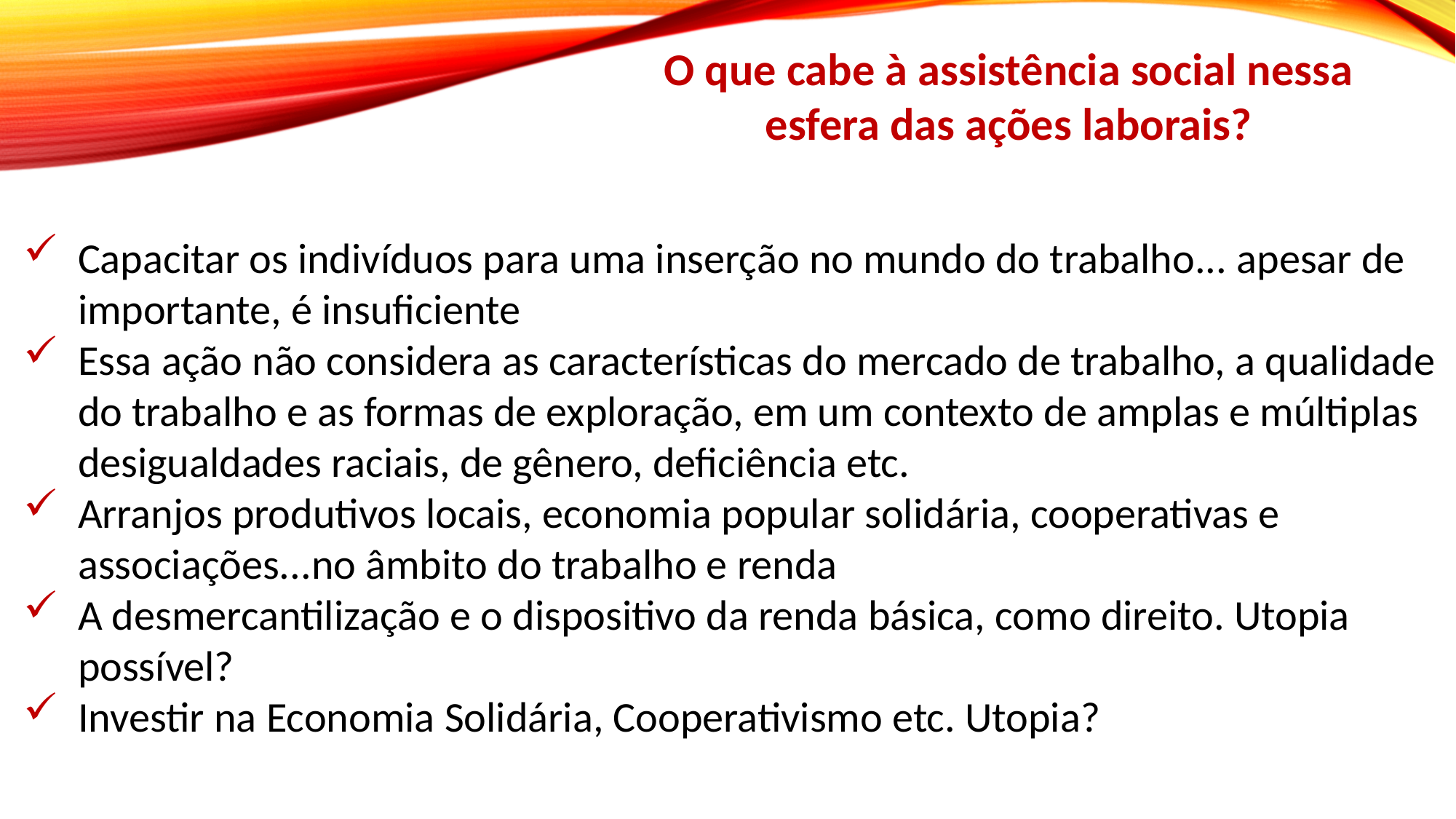

O que cabe à assistência social nessa esfera das ações laborais?

Capacitar os indivíduos para uma inserção no mundo do trabalho... apesar de importante, é insuficiente
Essa ação não considera as características do mercado de trabalho, a qualidade do trabalho e as formas de exploração, em um contexto de amplas e múltiplas desigualdades raciais, de gênero, deficiência etc.
Arranjos produtivos locais, economia popular solidária, cooperativas e associações...no âmbito do trabalho e renda
A desmercantilização e o dispositivo da renda básica, como direito. Utopia possível?
Investir na Economia Solidária, Cooperativismo etc. Utopia?